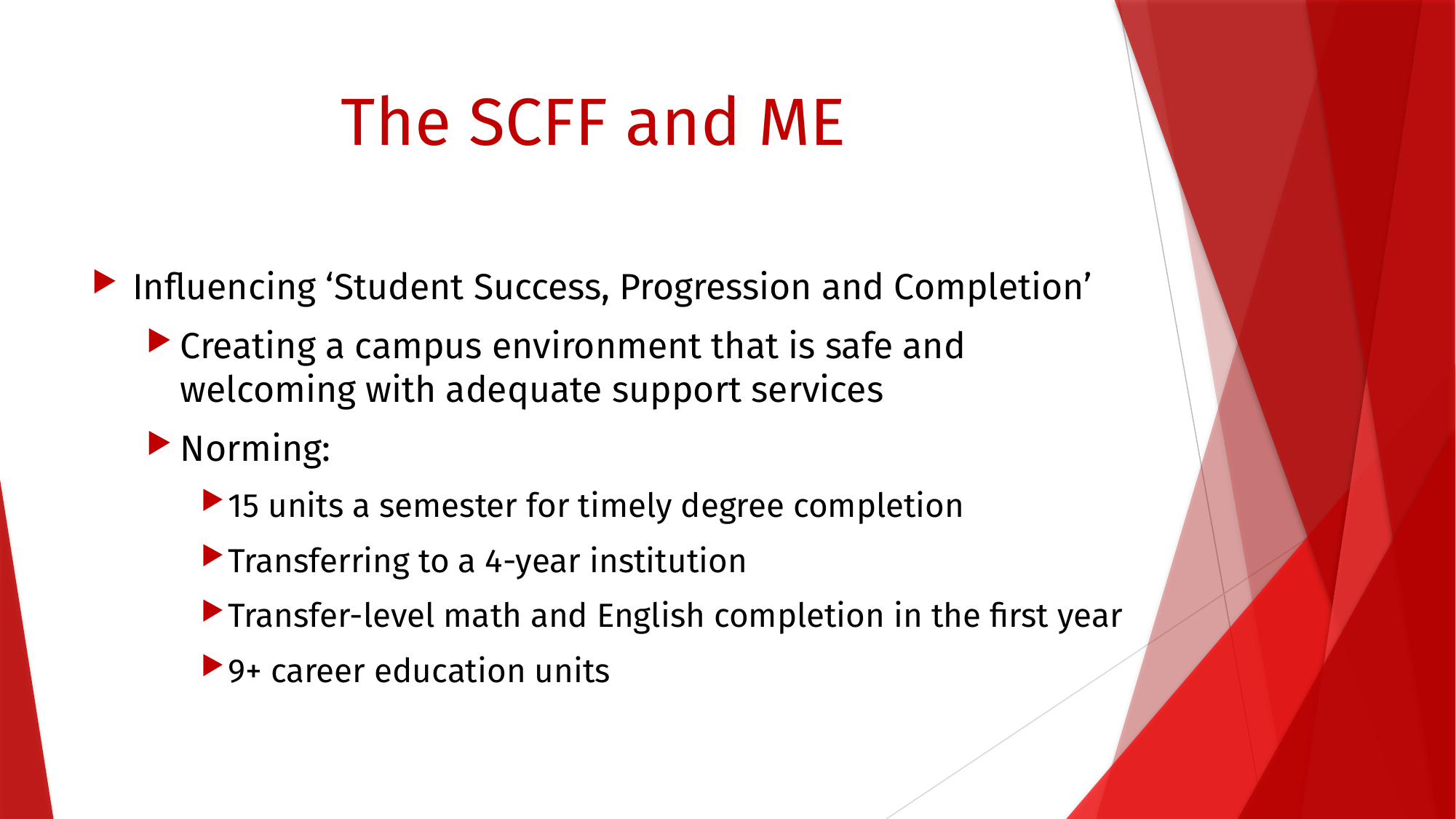

# The SCFF and ME
Influencing ‘Student Success, Progression and Completion’
Creating a campus environment that is safe and welcoming with adequate support services
Norming:
15 units a semester for timely degree completion
Transferring to a 4-year institution
Transfer-level math and English completion in the first year
9+ career education units